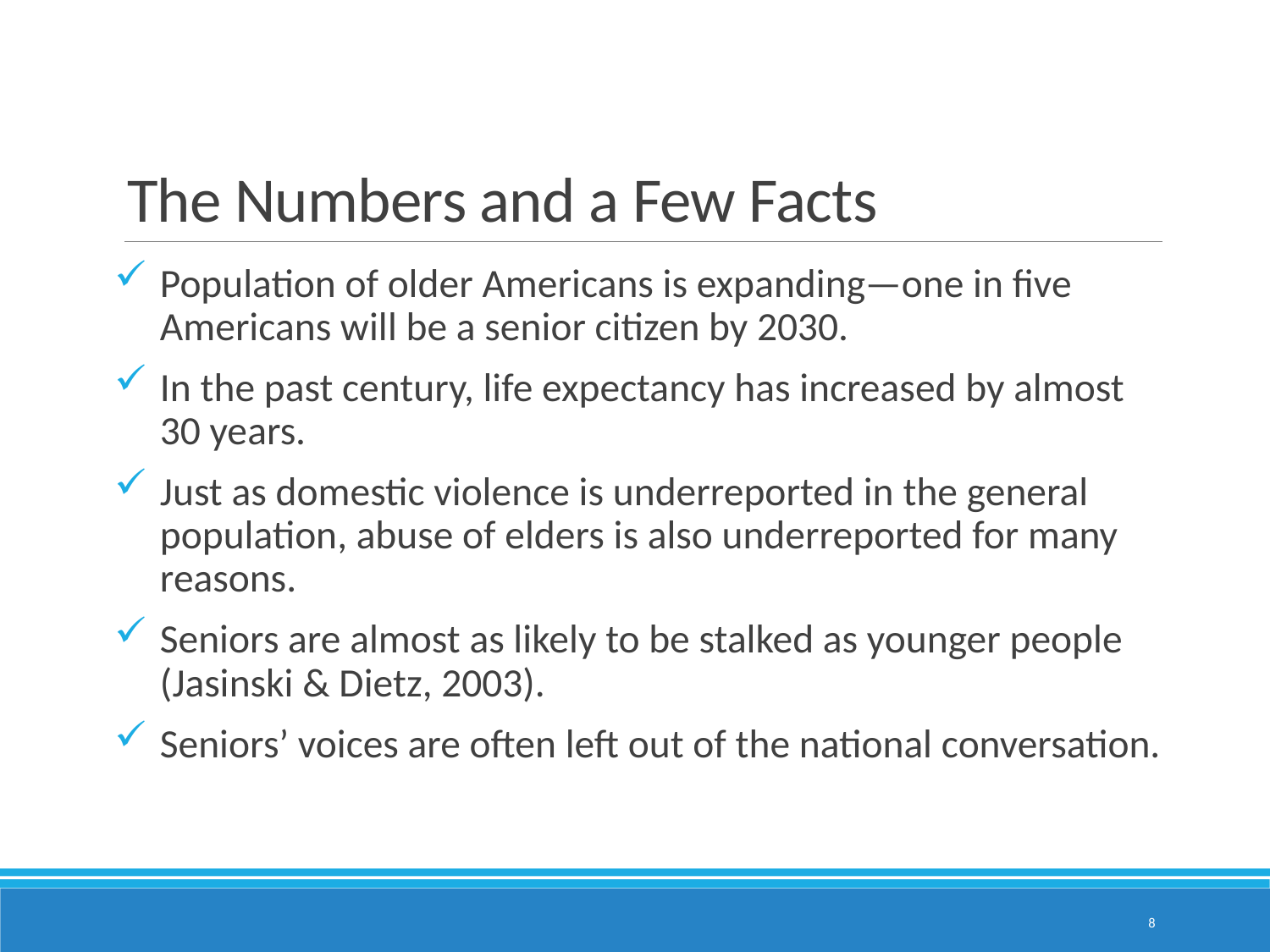

# The Numbers and a Few Facts
Population of older Americans is expanding—one in five Americans will be a senior citizen by 2030.
In the past century, life expectancy has increased by almost 30 years.
Just as domestic violence is underreported in the general population, abuse of elders is also underreported for many reasons.
Seniors are almost as likely to be stalked as younger people (Jasinski & Dietz, 2003).
Seniors’ voices are often left out of the national conversation.

8